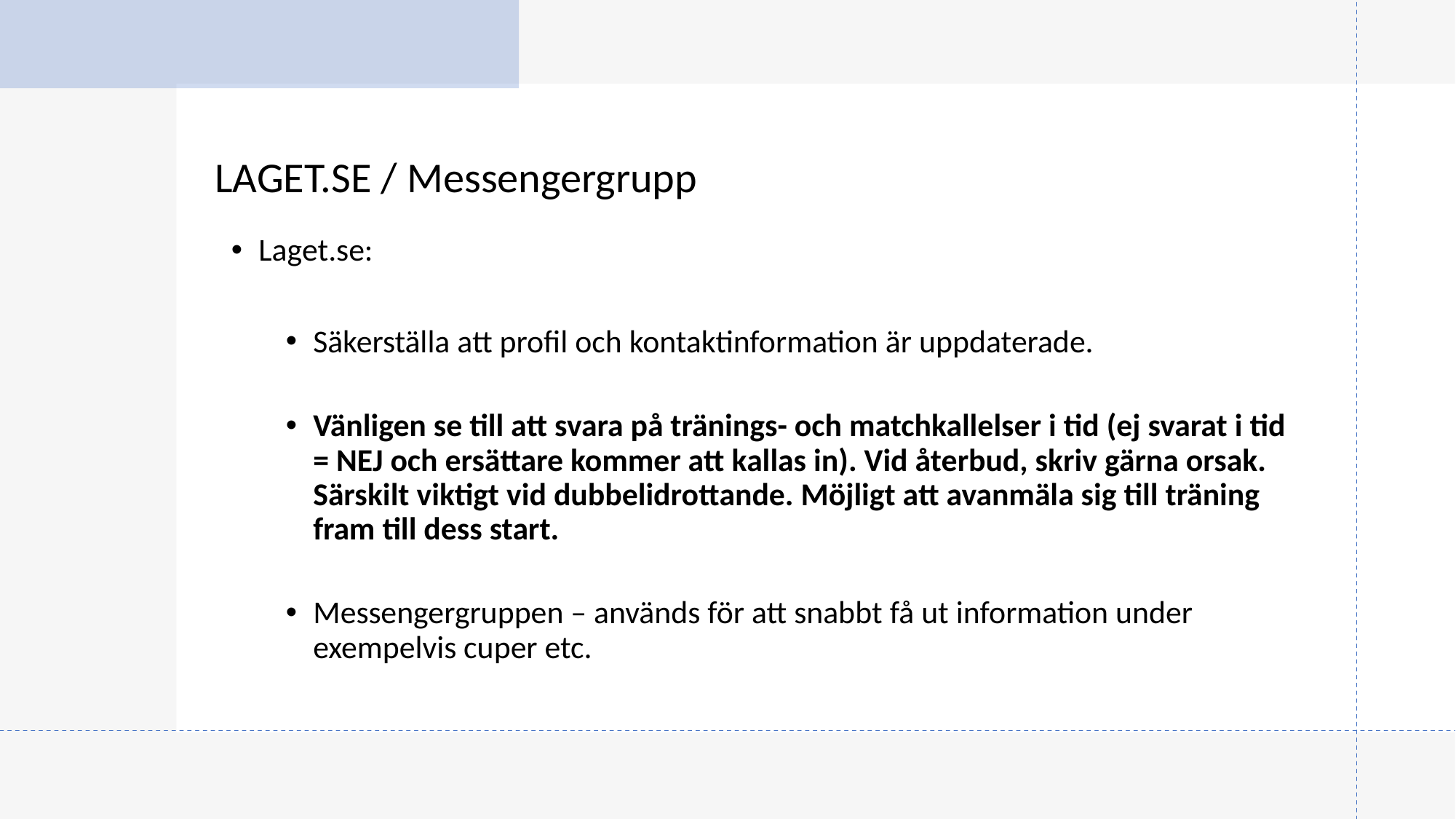

# LAGET.SE / Messengergrupp
Laget.se:

Säkerställa att profil och kontaktinformation är uppdaterade.

Vänligen se till att svara på tränings- och matchkallelser i tid (ej svarat i tid = NEJ och ersättare kommer att kallas in). Vid återbud, skriv gärna orsak. Särskilt viktigt vid dubbelidrottande. Möjligt att avanmäla sig till träning fram till dess start.

Messengergruppen – används för att snabbt få ut information under exempelvis cuper etc.